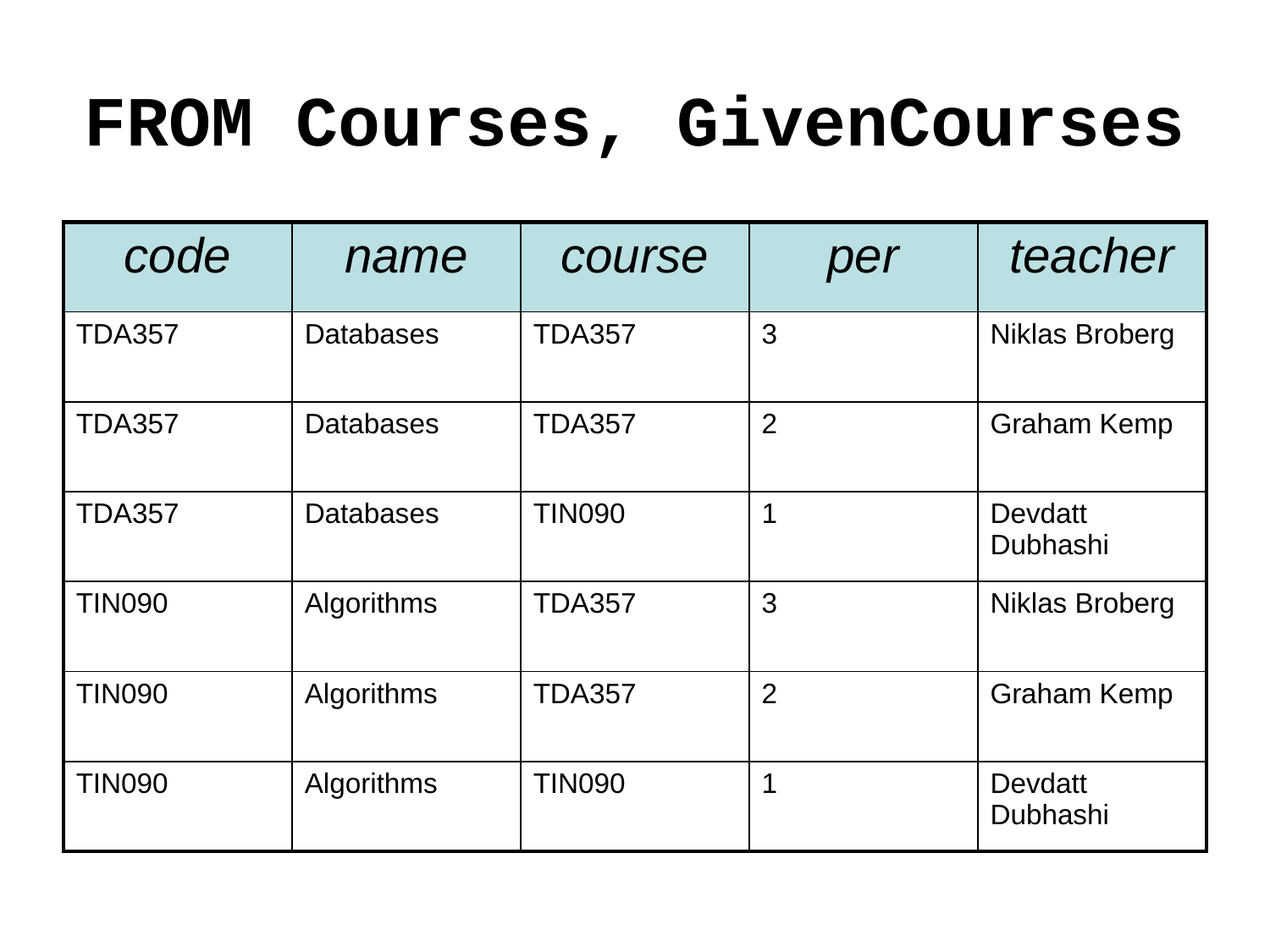

# FROM Courses, GivenCourses
| code | name | course | per | teacher |
| --- | --- | --- | --- | --- |
| TDA357 | Databases | TDA357 | 3 | Niklas Broberg |
| TDA357 | Databases | TDA357 | 2 | Graham Kemp |
| TDA357 | Databases | TIN090 | 1 | Devdatt Dubhashi |
| TIN090 | Algorithms | TDA357 | 3 | Niklas Broberg |
| TIN090 | Algorithms | TDA357 | 2 | Graham Kemp |
| TIN090 | Algorithms | TIN090 | 1 | Devdatt Dubhashi |